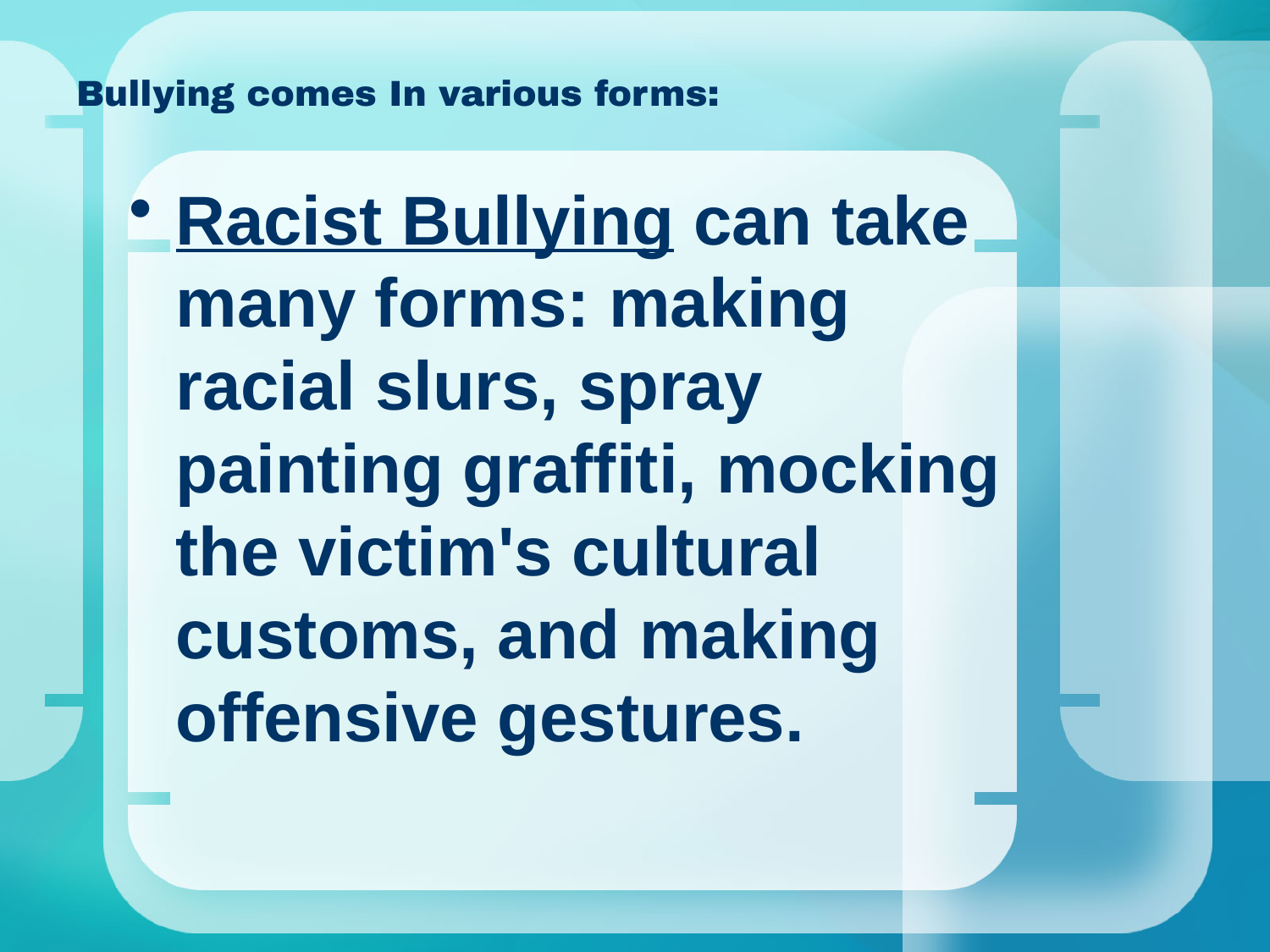

# Bullying comes In various forms:
Racist Bullying can take many forms: making racial slurs, spray painting graffiti, mocking the victim's cultural customs, and making offensive gestures.